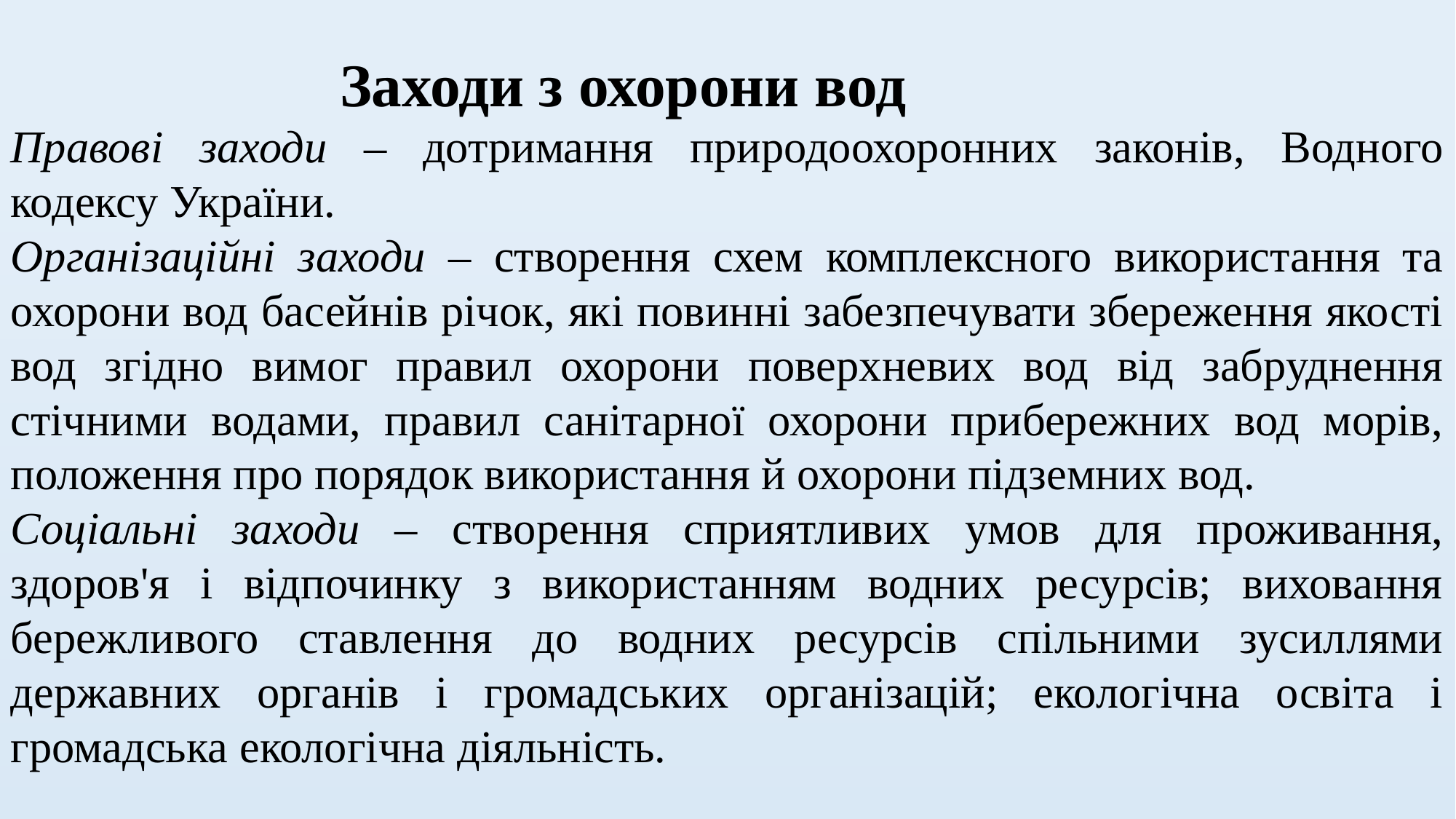

Заходи з охорони вод
Правові заходи – дотримання природоохоронних законів, Водного кодексу України.
Організаційні заходи – створення схем комплексного використання та охорони вод басейнів річок, які повинні забезпечувати збереження якості вод згідно вимог правил охорони поверхневих вод від забруднення стічними водами, правил санітарної охорони прибережних вод морів, положення про порядок використання й охорони підземних вод.
Соціальні заходи – створення сприятливих умов для проживання, здоров'я і відпочинку з використанням водних ресурсів; виховання бережливого ставлення до водних ресурсів спільними зусиллями державних органів і громадських організацій; екологічна освіта і громадська екологічна діяльність.